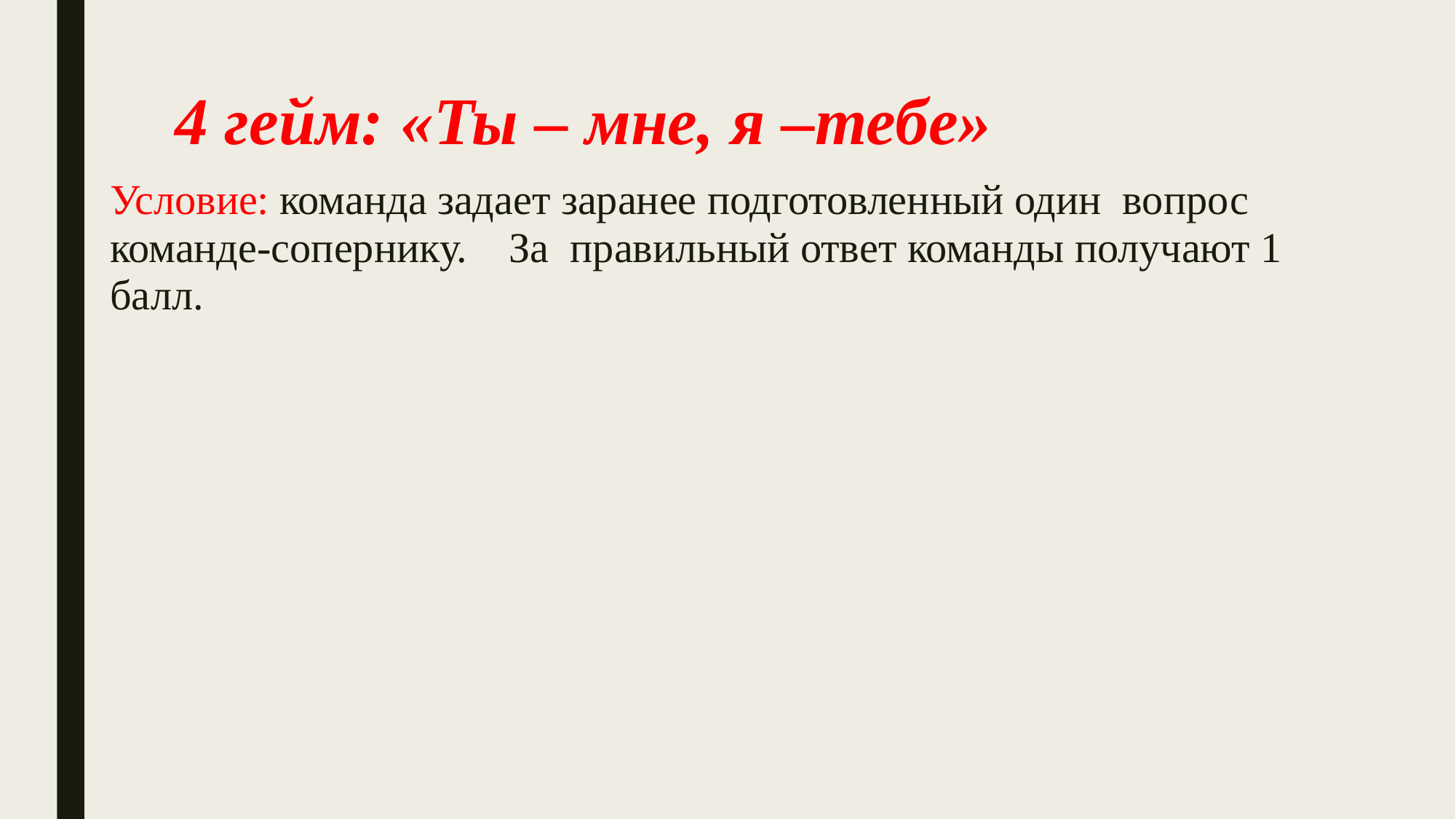

# 4 гейм: «Ты – мне, я –тебе»
Условие: команда задает заранее подготовленный один  вопрос команде-сопернику.    За  правильный ответ команды получают 1 балл.